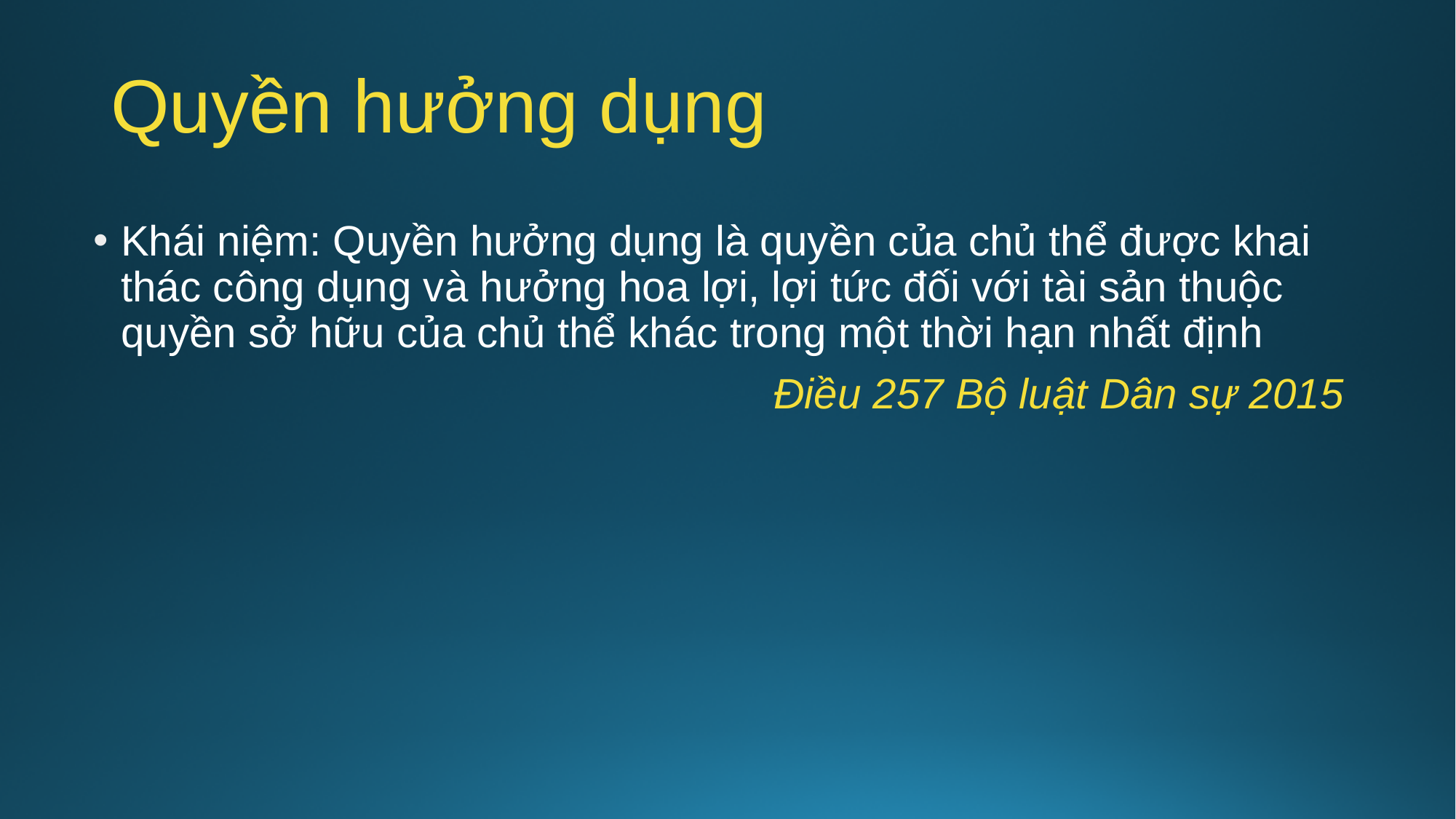

# Quyền hưởng dụng
Khái niệm: Quyền hưởng dụng là quyền của chủ thể được khai thác công dụng và hưởng hoa lợi, lợi tức đối với tài sản thuộc quyền sở hữu của chủ thể khác trong một thời hạn nhất định
Điều 257 Bộ luật Dân sự 2015